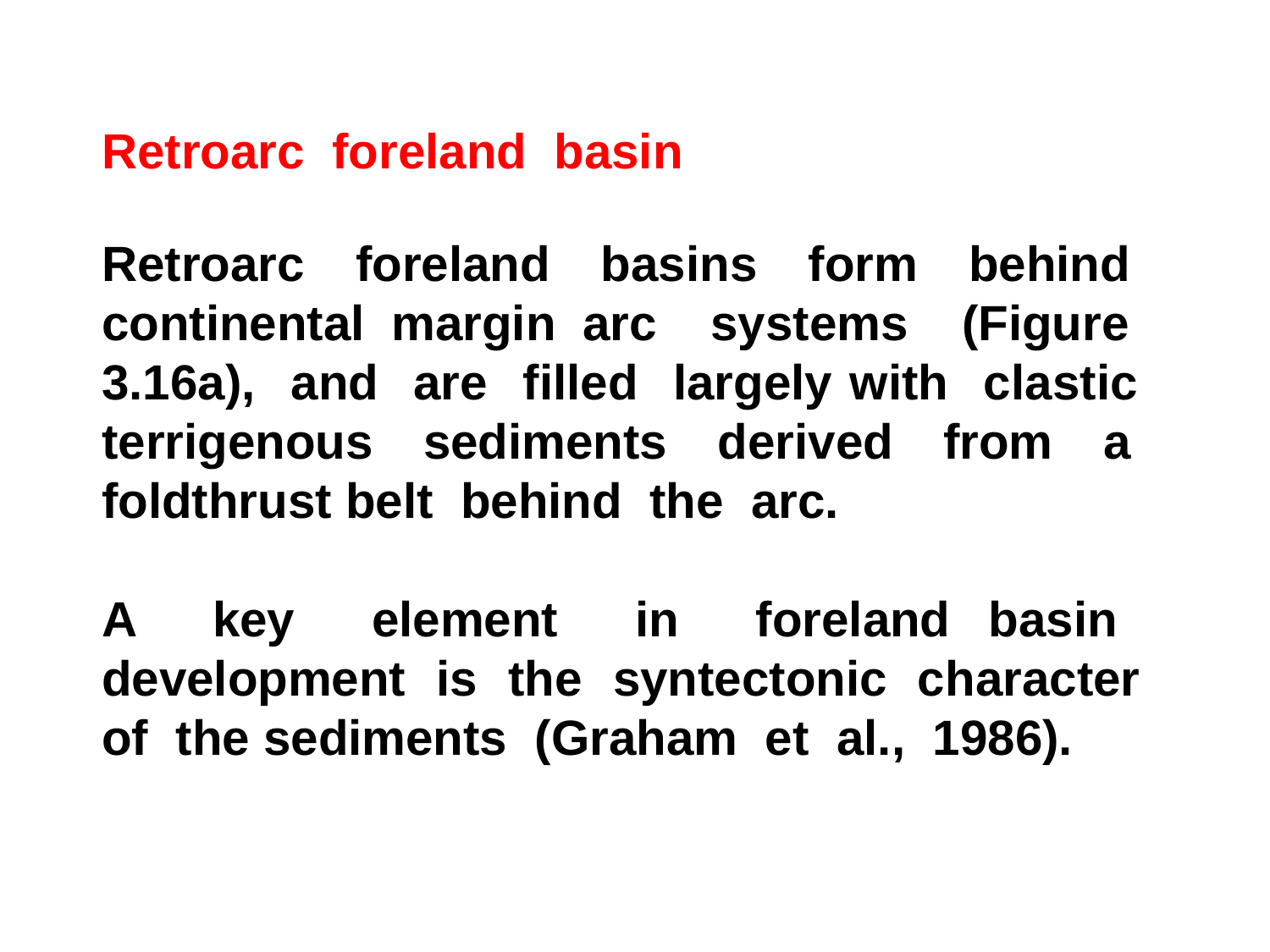

Retroarc  foreland  basin
Retroarc  foreland  basins  form  behind  continental margin arc  systems  (Figure  3.16a),  and  are  filled  largely with  clastic  terrigenous  sediments  derived  from  a  foldthrust belt  behind  the  arc.

A  key  element  in  foreland basin  development  is  the  syntectonic  character  of  the sediments  (Graham  et  al.,  1986).